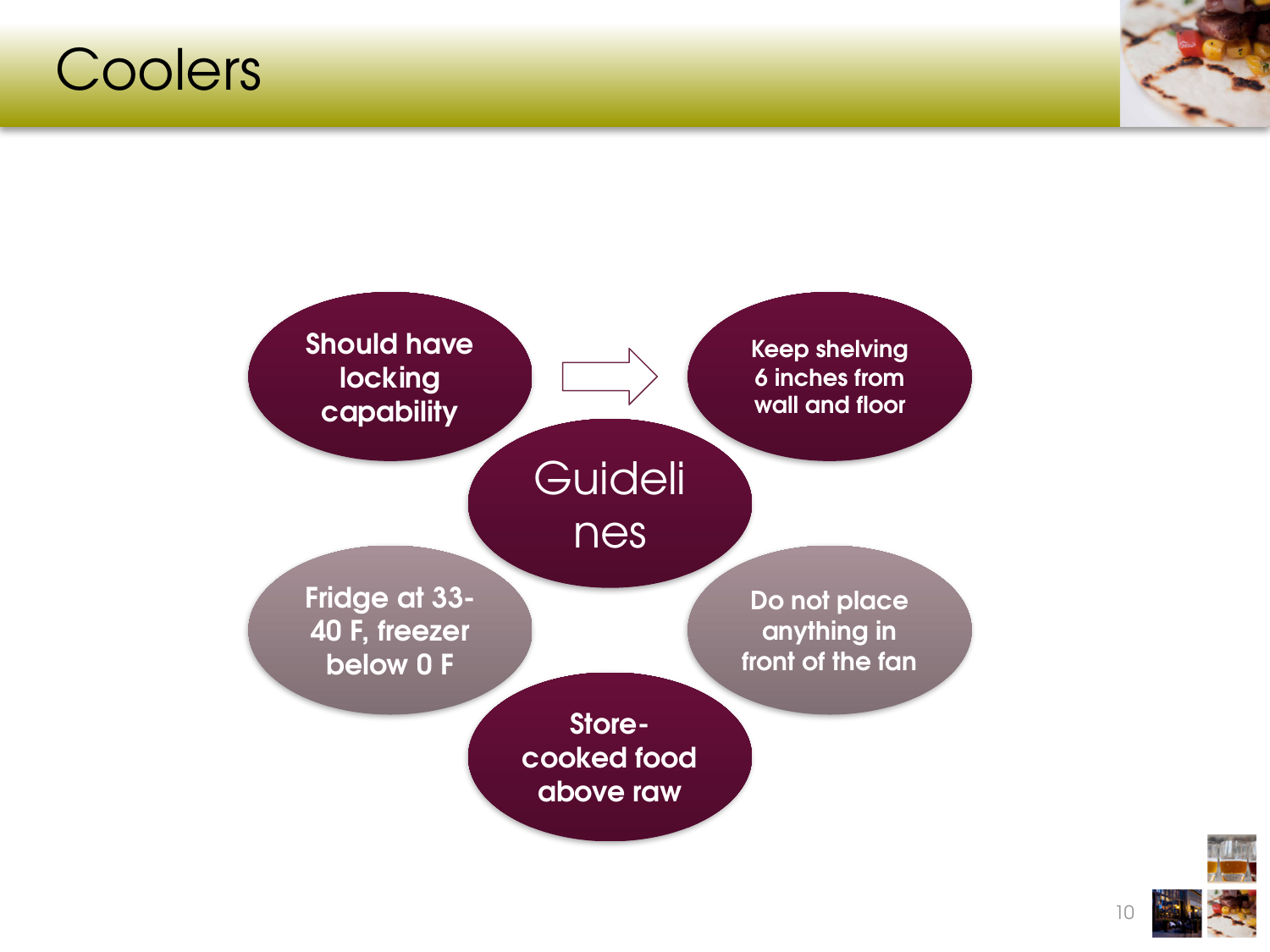

# Coolers
Guidelines
Keep shelving 6 inches from wall and floor
Do not place anything in front of the fan
Store- cooked food above raw
Fridge at 33-40 F, freezer below 0 F
Should have locking capability
10